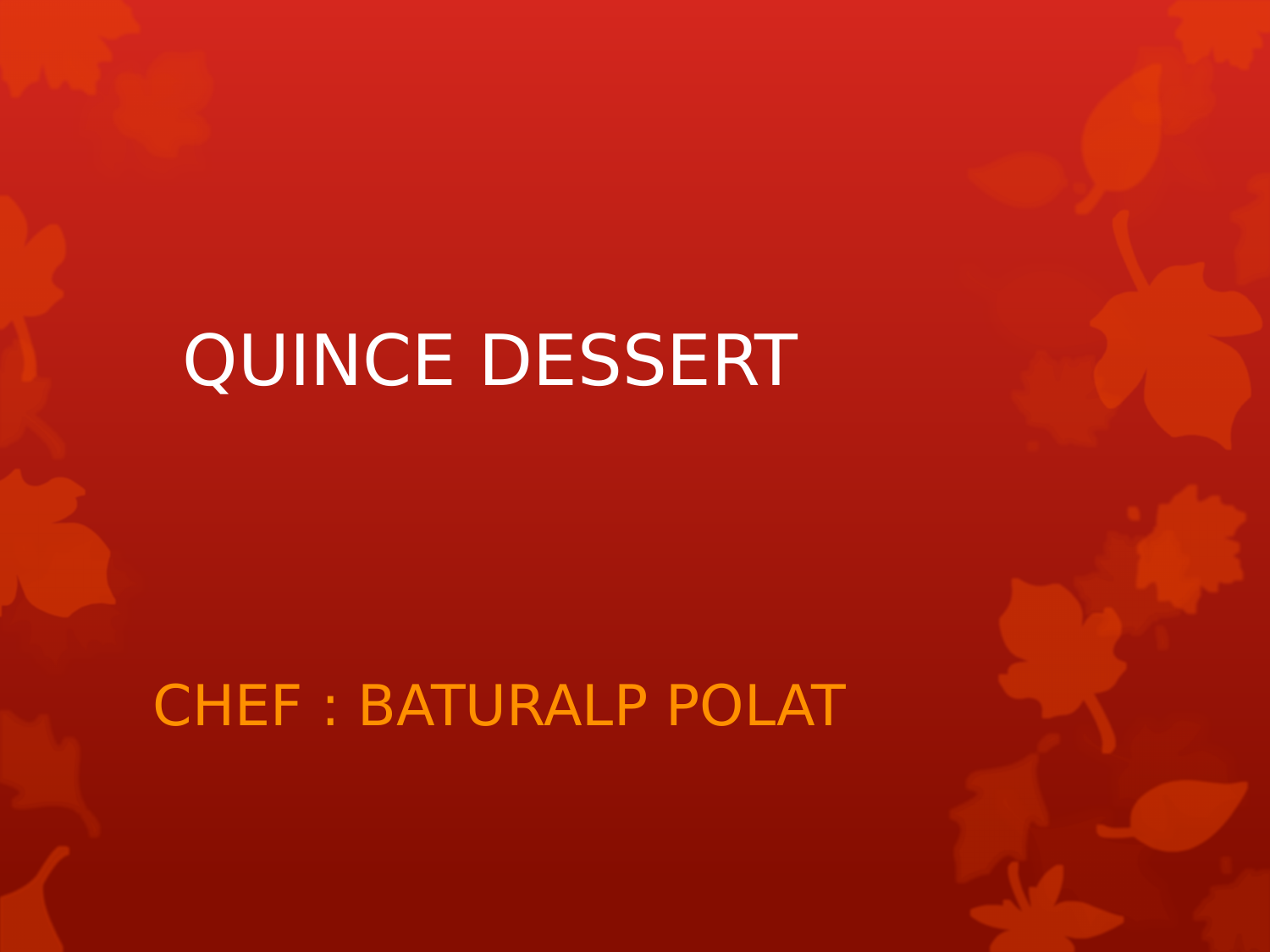

# QUINCE DESSERT
CHEF : BATURALP POLAT